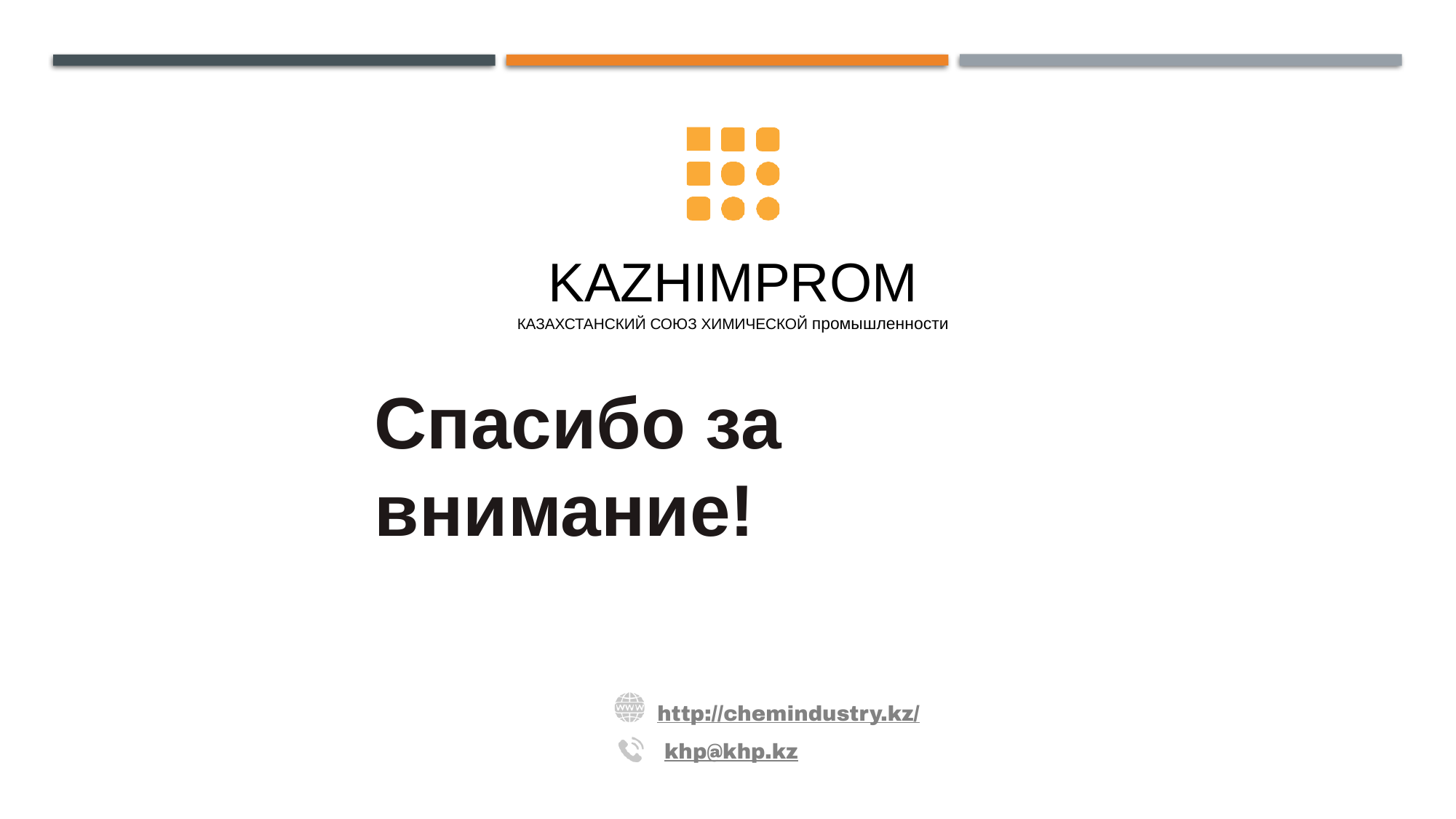

KAZHIMPROM
КАЗАХСТАНСКИЙ СОЮЗ ХИМИЧЕСКОЙ промышленности
Спасибо за внимание!
http://chemindustry.kz/
 khp@khp.kz